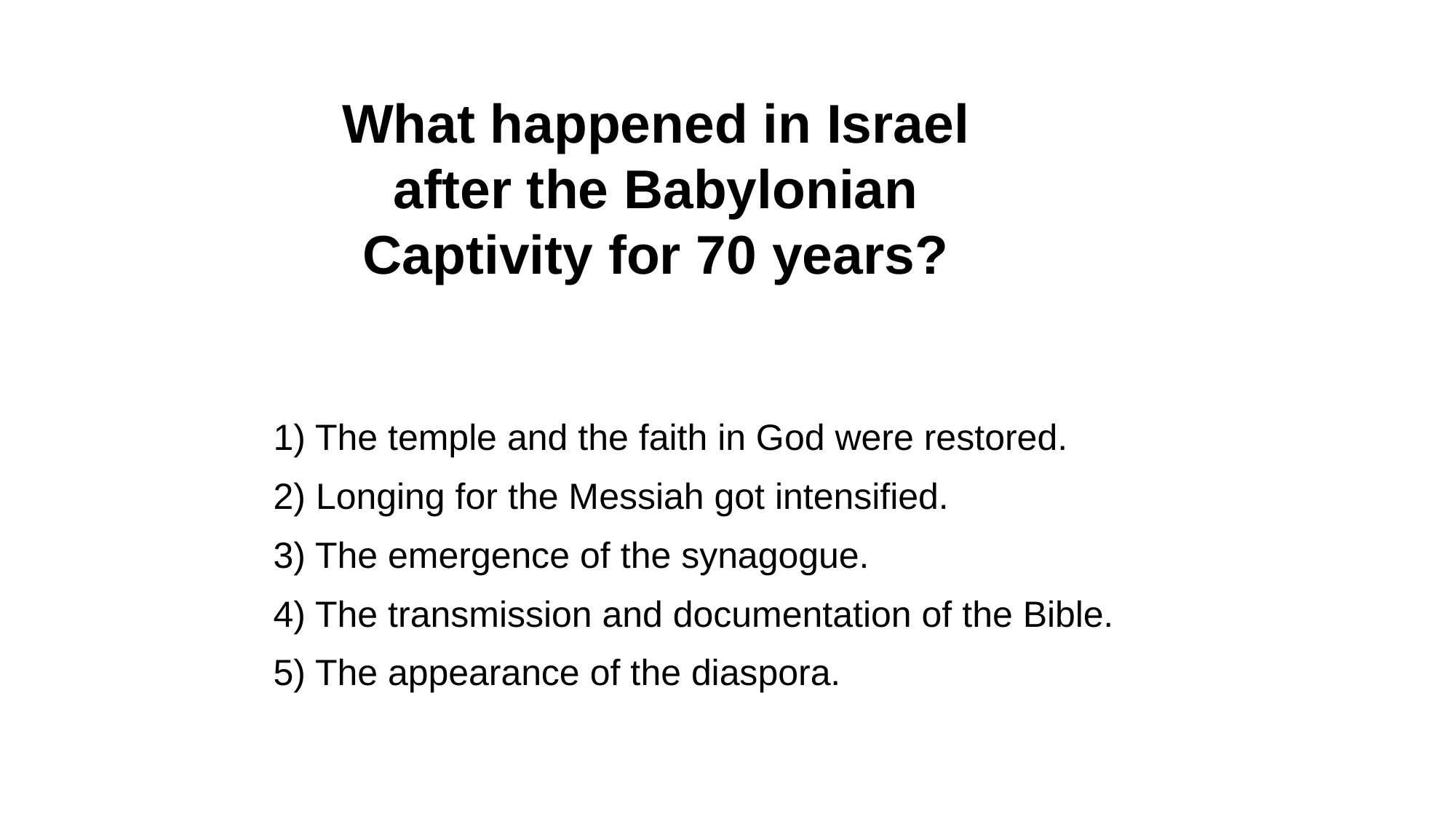

# What happened in Israel after the Babylonian Captivity for 70 years?

1) The temple and the faith in God were restored.
2) Longing for the Messiah got intensified.
3) The emergence of the synagogue.
4) The transmission and documentation of the Bible.
5) The appearance of the diaspora.